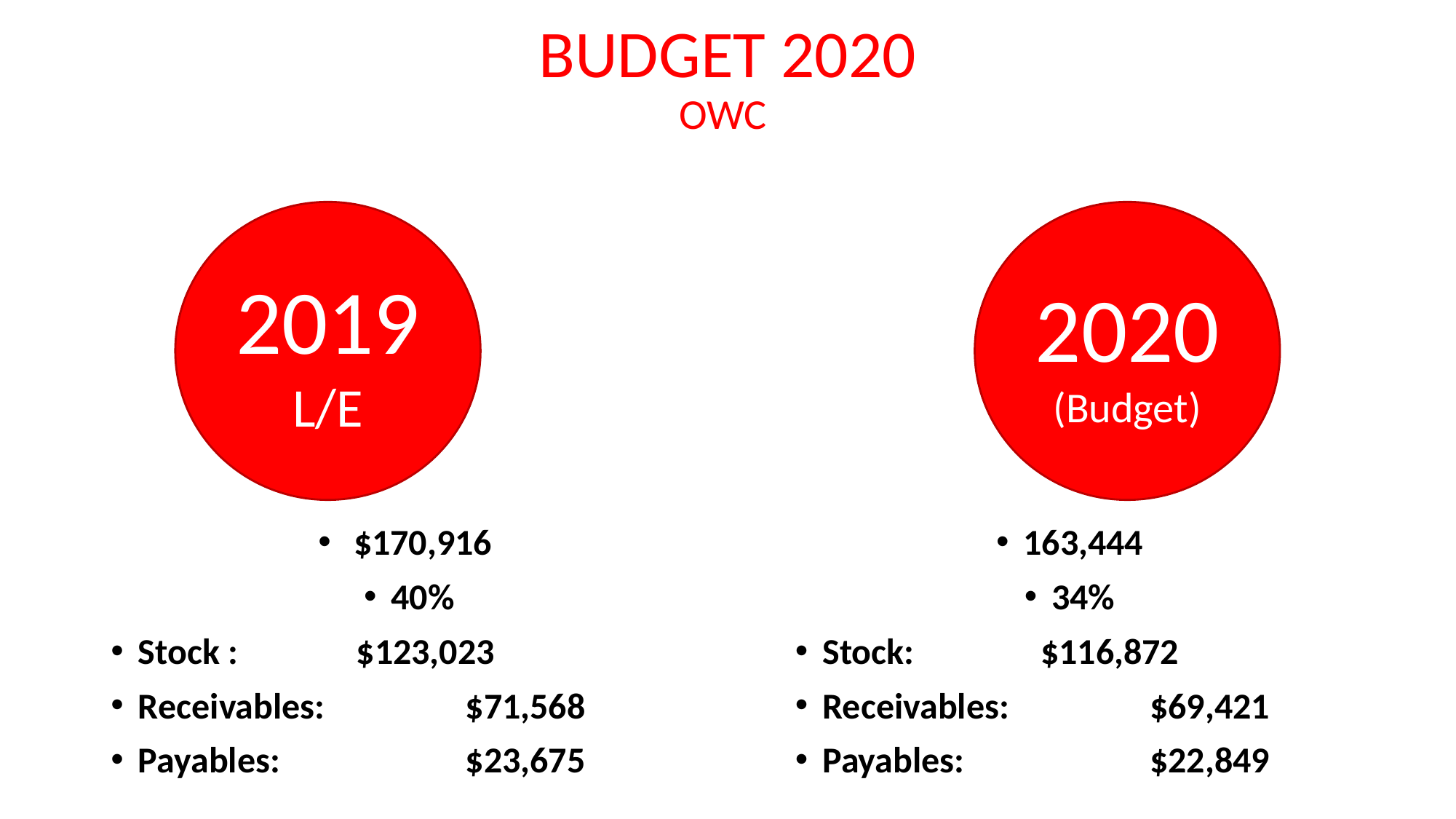

# BUDGET 2020 OWC
2019L/E
2020 (Budget)
 $170,916
40%
Stock : 		$123,023
Receivables:		$71,568
Payables:		$23,675

163,444
34%
Stock:		$116,872
Receivables:		$69,421
Payables:		$22,849